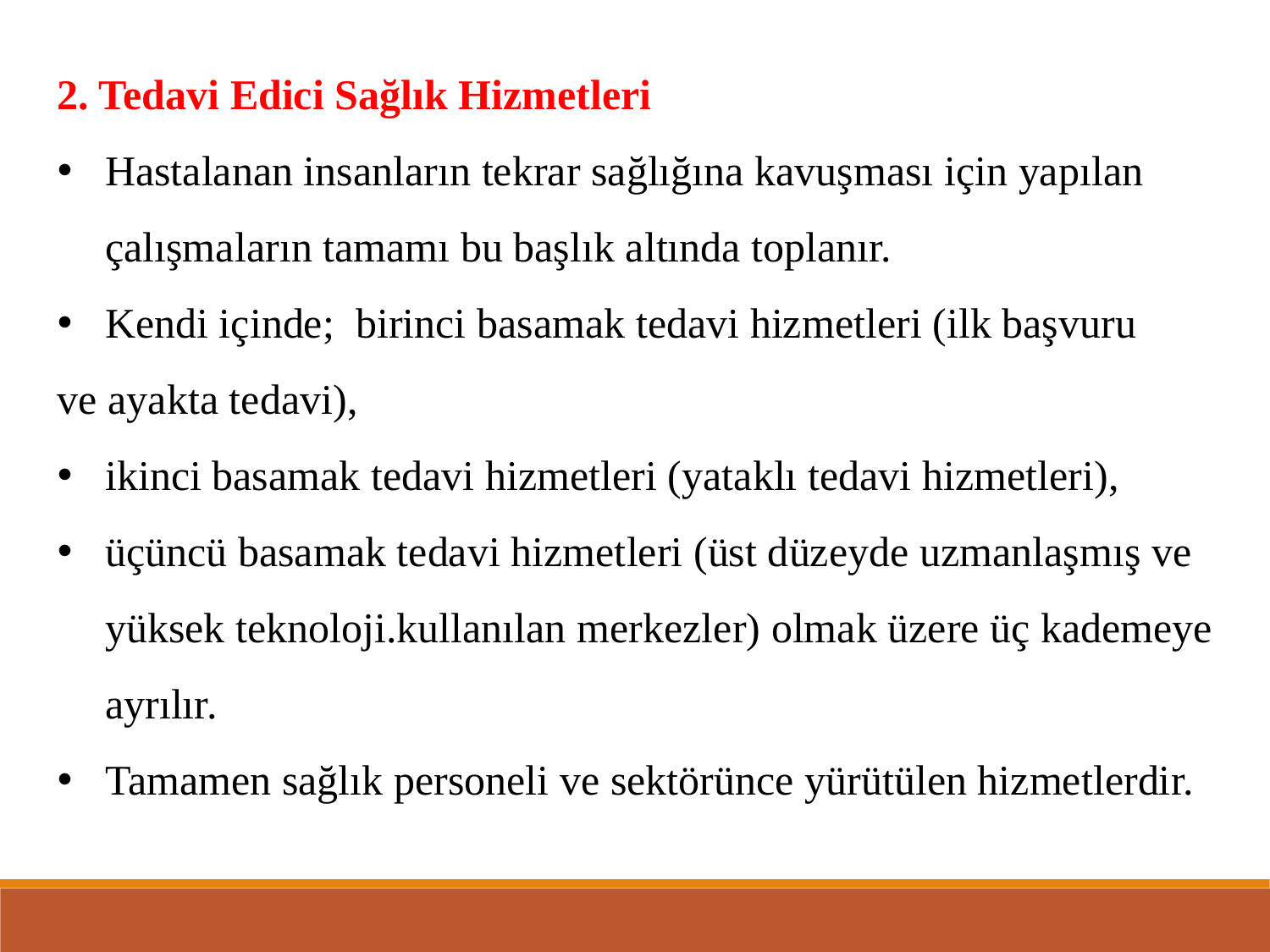

2. Tedavi Edici Sağlık Hizmetleri
Hastalanan insanların tekrar sağlığına kavuşması için yapılan çalışmaların tamamı bu başlık altında toplanır.
Kendi içinde;  birinci basamak tedavi hizmetleri (ilk başvuru
ve ayakta tedavi),
ikinci basamak tedavi hizmetleri (yataklı tedavi hizmetleri),
üçüncü basamak tedavi hizmetleri (üst düzeyde uzmanlaşmış ve yüksek teknoloji.kullanılan merkezler) olmak üzere üç kademeye ayrılır.
Tamamen sağlık personeli ve sektörünce yürütülen hizmetlerdir.